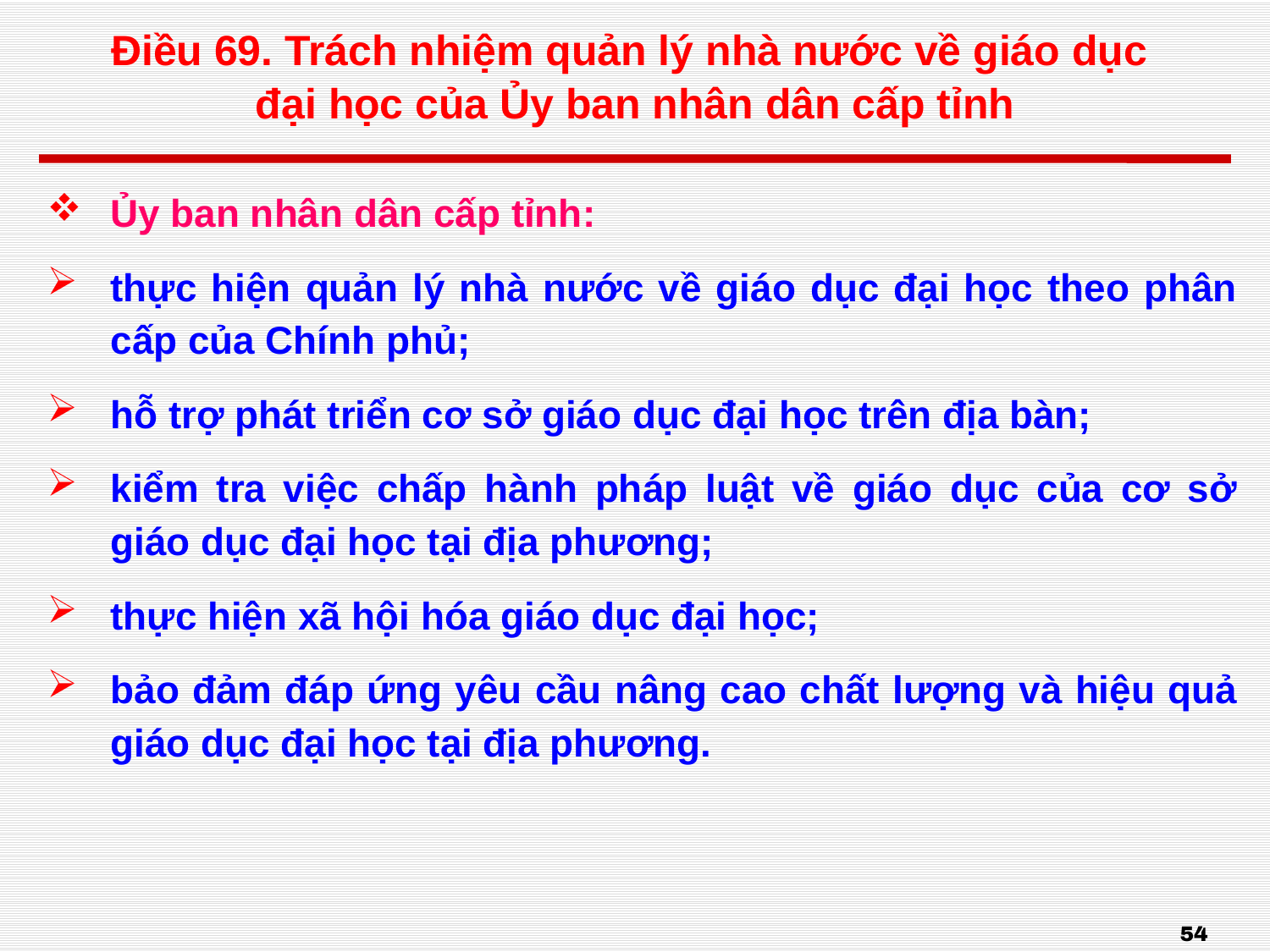

# Điều 69. Trách nhiệm quản lý nhà nước về giáo dục đại học của Ủy ban nhân dân cấp tỉnh
Ủy ban nhân dân cấp tỉnh:
thực hiện quản lý nhà nước về giáo dục đại học theo phân cấp của Chính phủ;
hỗ trợ phát triển cơ sở giáo dục đại học trên địa bàn;
kiểm tra việc chấp hành pháp luật về giáo dục của cơ sở giáo dục đại học tại địa phương;
thực hiện xã hội hóa giáo dục đại học;
bảo đảm đáp ứng yêu cầu nâng cao chất lượng và hiệu quả giáo dục đại học tại địa phương.